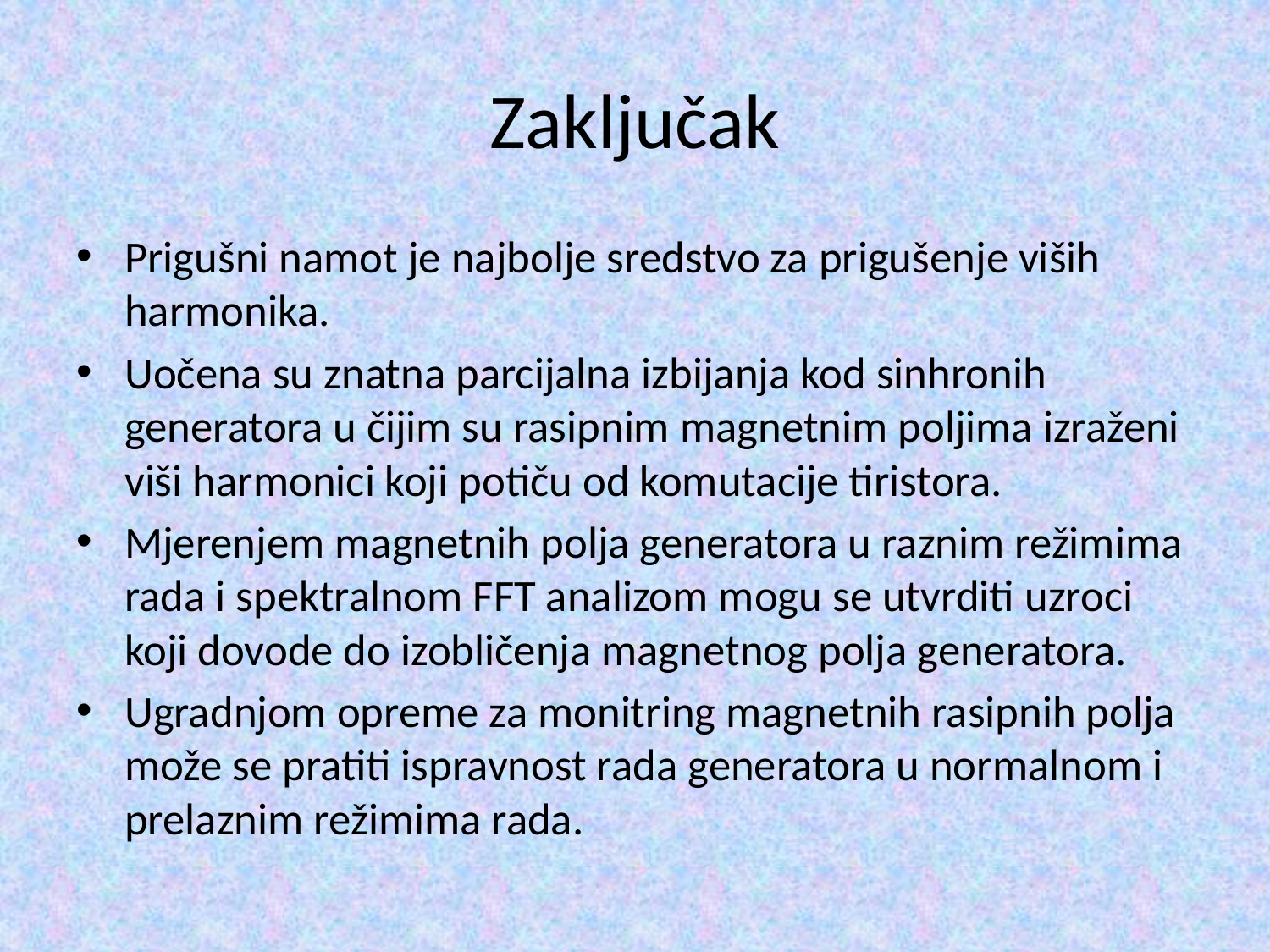

# Zaključak
Prigušni namot je najbolje sredstvo za prigušenje viših harmonika.
Uočena su znatna parcijalna izbijanja kod sinhronih generatora u čijim su rasipnim magnetnim poljima izraženi viši harmonici koji potiču od komutacije tiristora.
Mjerenjem magnetnih polja generatora u raznim režimima rada i spektralnom FFT analizom mogu se utvrditi uzroci koji dovode do izobličenja magnetnog polja generatora.
Ugradnjom opreme za monitring magnetnih rasipnih polja može se pratiti ispravnost rada generatora u normalnom i prelaznim režimima rada.